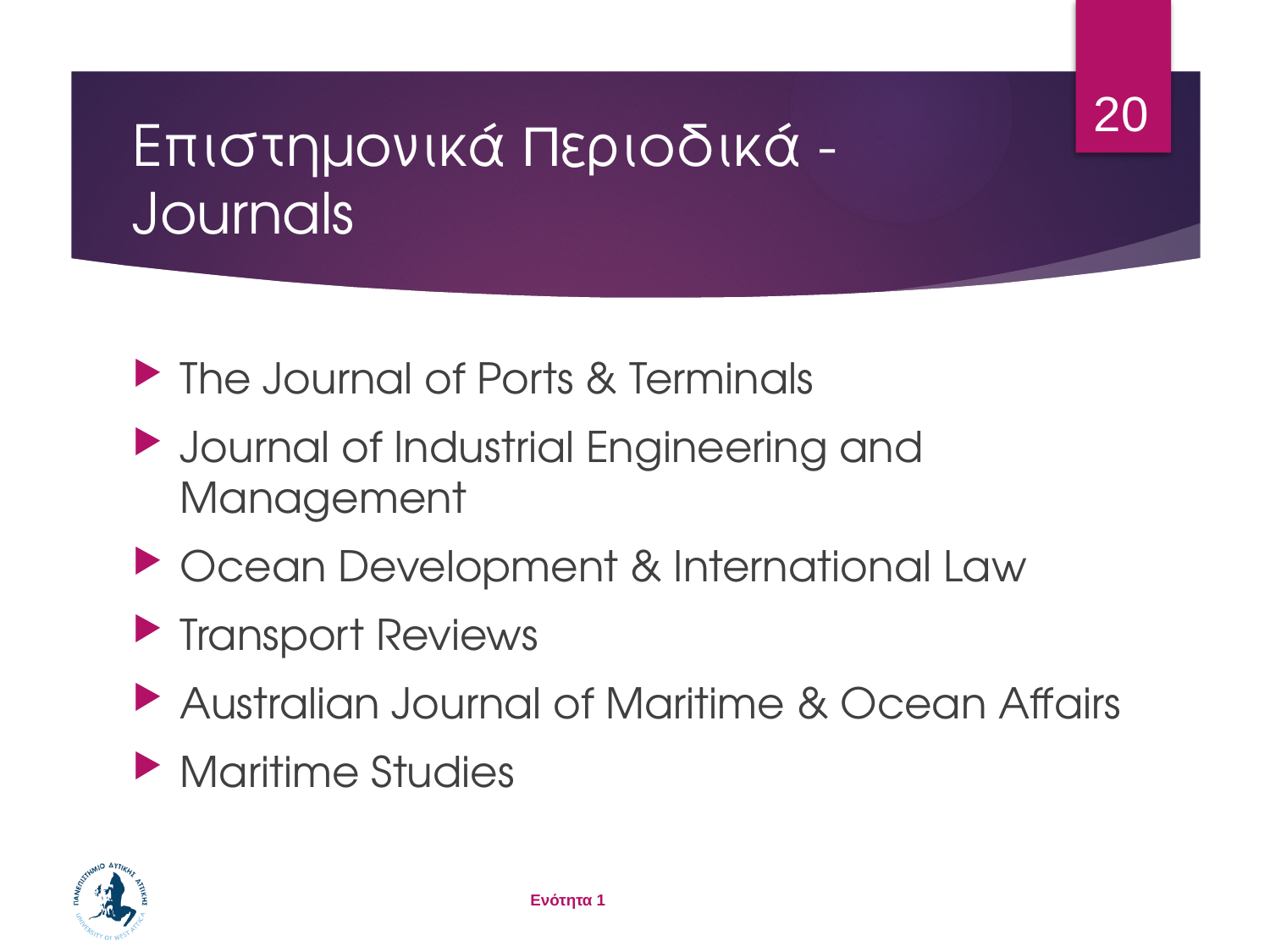

20
# Επιστημονικά Περιοδικά - Journals
The Journal of Ports & Terminals
Journal of Industrial Engineering and Management
Ocean Development & International Law
Transport Reviews
Australian Journal of Maritime & Ocean Affairs
Maritime Studies

Ενότητα 1